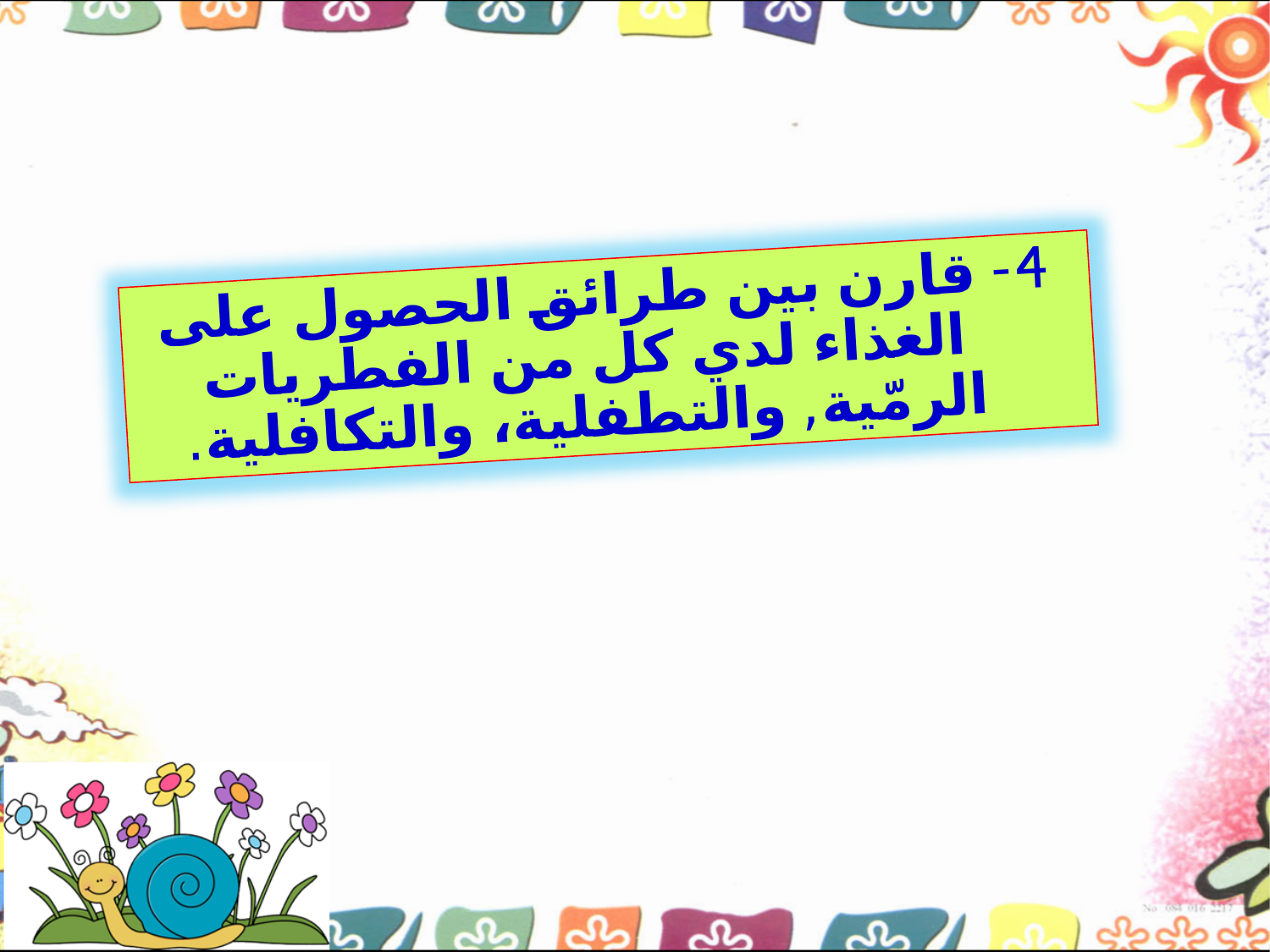

4- قارن بين طرائق الحصول على الغذاء لدي كل من الفطريات الرمّية, والتطفلية، والتكافلية.